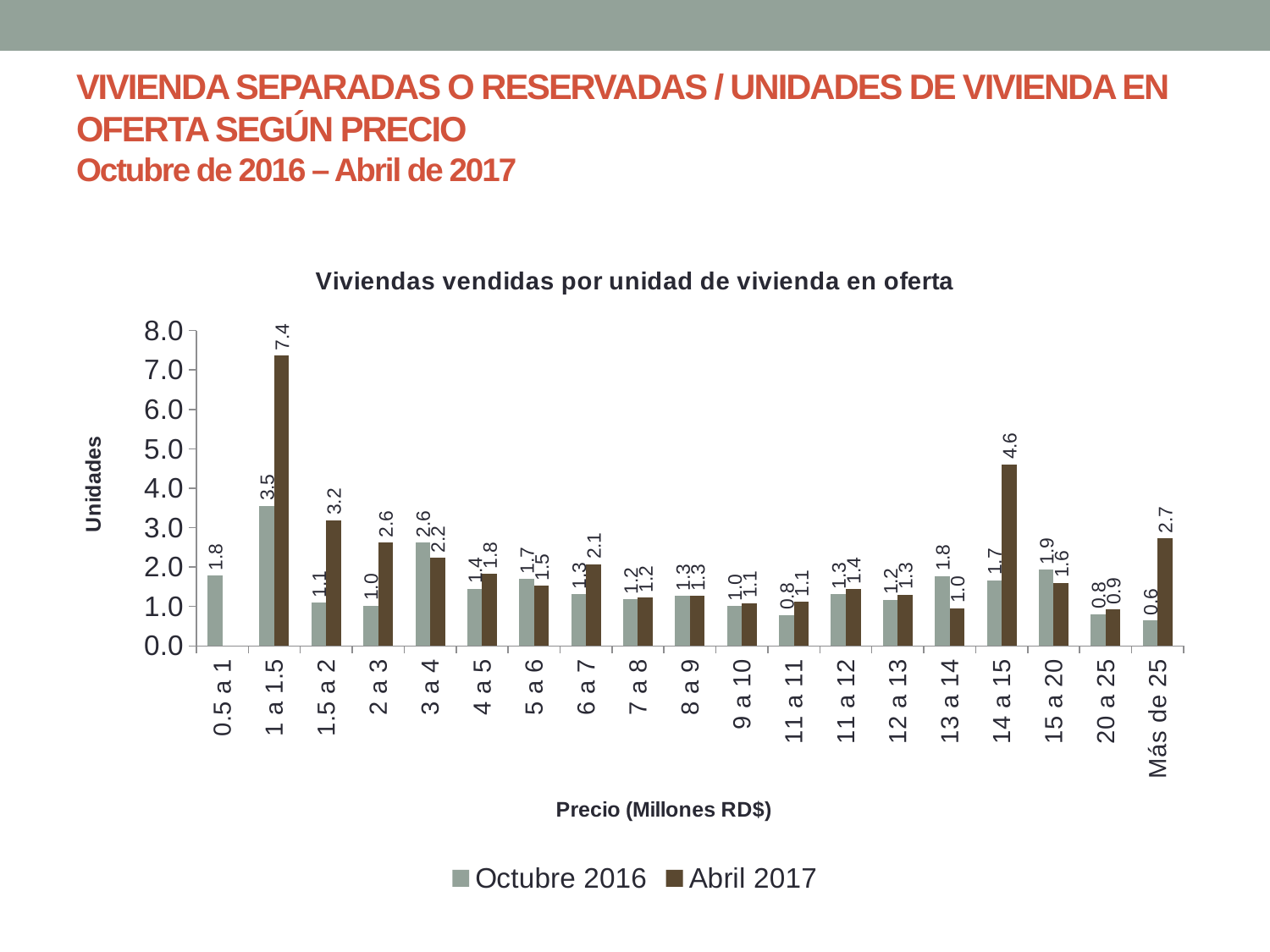

# VIVIENDA SEPARADAS O RESERVADAS / UNIDADES DE VIVIENDA EN OFERTA SEGÚN PRECIO Octubre de 2016 – Abril de 2017

### Chart: Viviendas vendidas por unidad de vivienda en oferta

| Category | Octubre 2016 | Abril 2017 |
|---|---|---|
| 0.5 a 1 | 1.7857142857142856 | None |
| 1 a 1.5 | 3.549317147192717 | 7.3680981595092 |
| 1.5 a 2 | 1.0967016491754118 | 3.1913547706905643 |
| 2 a 3 | 1.0224609375 | 2.624249699879952 |
| 3 a 4 | 2.6159793814432977 | 2.230769230769231 |
| 4 a 5 | 1.447937131630648 | 1.8238636363636358 |
| 5 a 6 | 1.7 | 1.52914798206278 |
| 6 a 7 | 1.3165266106442577 | 2.0727272727272728 |
| 7 a 8 | 1.179389312977099 | 1.2210526315789472 |
| 8 a 9 | 1.264705882352941 | 1.263440860215054 |
| 9 a 10 | 1.012987012987013 | 1.085858585858586 |
| 11 a 11 | 0.786624203821656 | 1.1202531645569624 |
| 11 a 12 | 1.311688311688312 | 1.437037037037037 |
| 12 a 13 | 1.1666666666666672 | 1.3 |
| 13 a 14 | 1.772727272727273 | 0.958904109589041 |
| 14 a 15 | 1.6666666666666672 | 4.6 |
| 15 a 20 | 1.936305732484076 | 1.6023391812865502 |
| 20 a 25 | 0.807692307692308 | 0.9186046511627911 |
| Más de 25 | 0.6448087431693992 | 2.7288135593220337 |